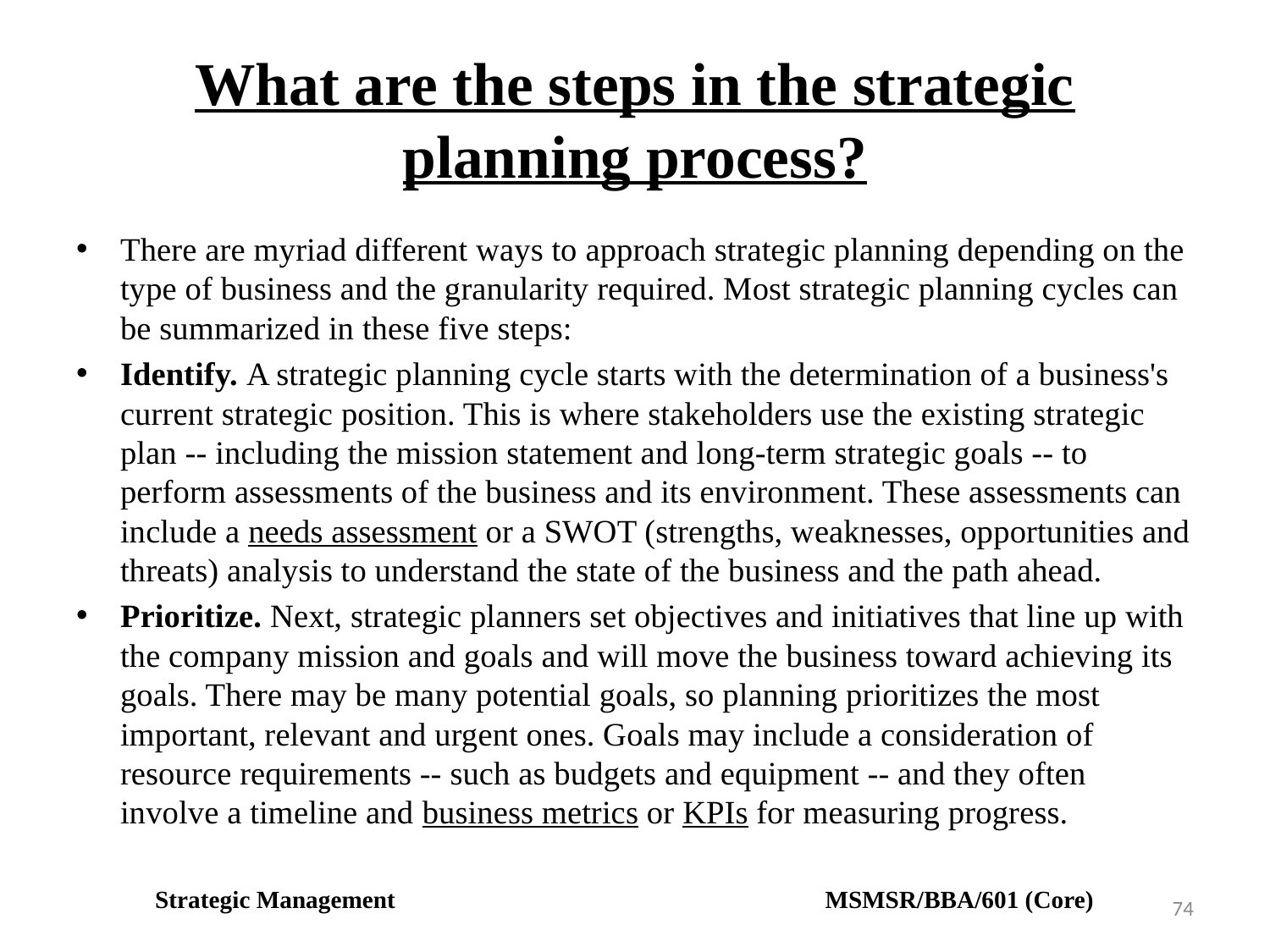

# What are the steps in the strategic planning process?
There are myriad different ways to approach strategic planning depending on the type of business and the granularity required. Most strategic planning cycles can be summarized in these five steps:
Identify. A strategic planning cycle starts with the determination of a business's current strategic position. This is where stakeholders use the existing strategic plan -- including the mission statement and long-term strategic goals -- to perform assessments of the business and its environment. These assessments can include a needs assessment or a SWOT (strengths, weaknesses, opportunities and threats) analysis to understand the state of the business and the path ahead.
Prioritize. Next, strategic planners set objectives and initiatives that line up with the company mission and goals and will move the business toward achieving its goals. There may be many potential goals, so planning prioritizes the most important, relevant and urgent ones. Goals may include a consideration of resource requirements -- such as budgets and equipment -- and they often involve a timeline and business metrics or KPIs for measuring progress.

Strategic Management                                                                      MSMSR/BBA/601 (Core)
74